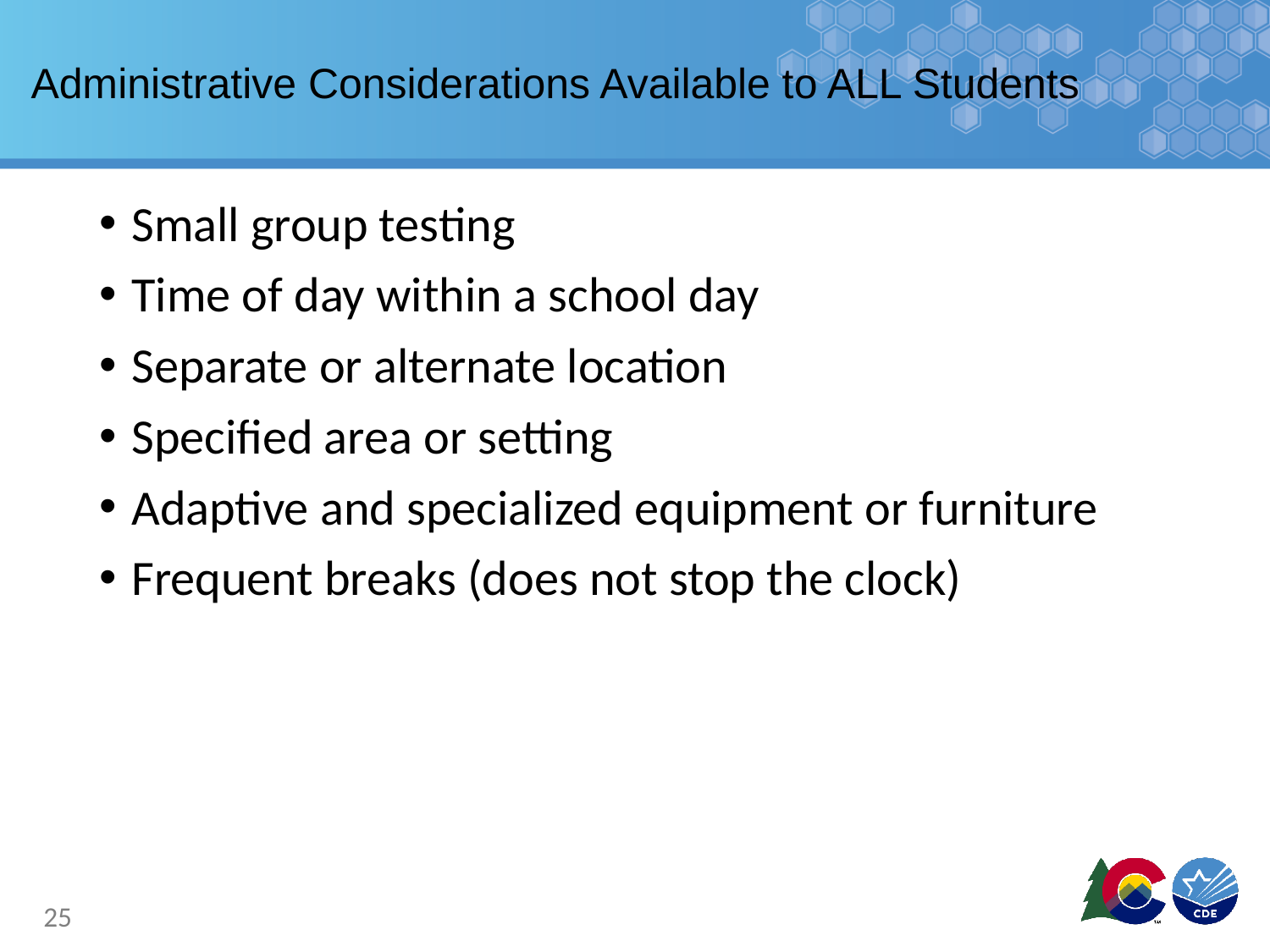

# Administrative Considerations Available to ALL Students
Small group testing
Time of day within a school day
Separate or alternate location
Specified area or setting
Adaptive and specialized equipment or furniture
Frequent breaks (does not stop the clock)

25